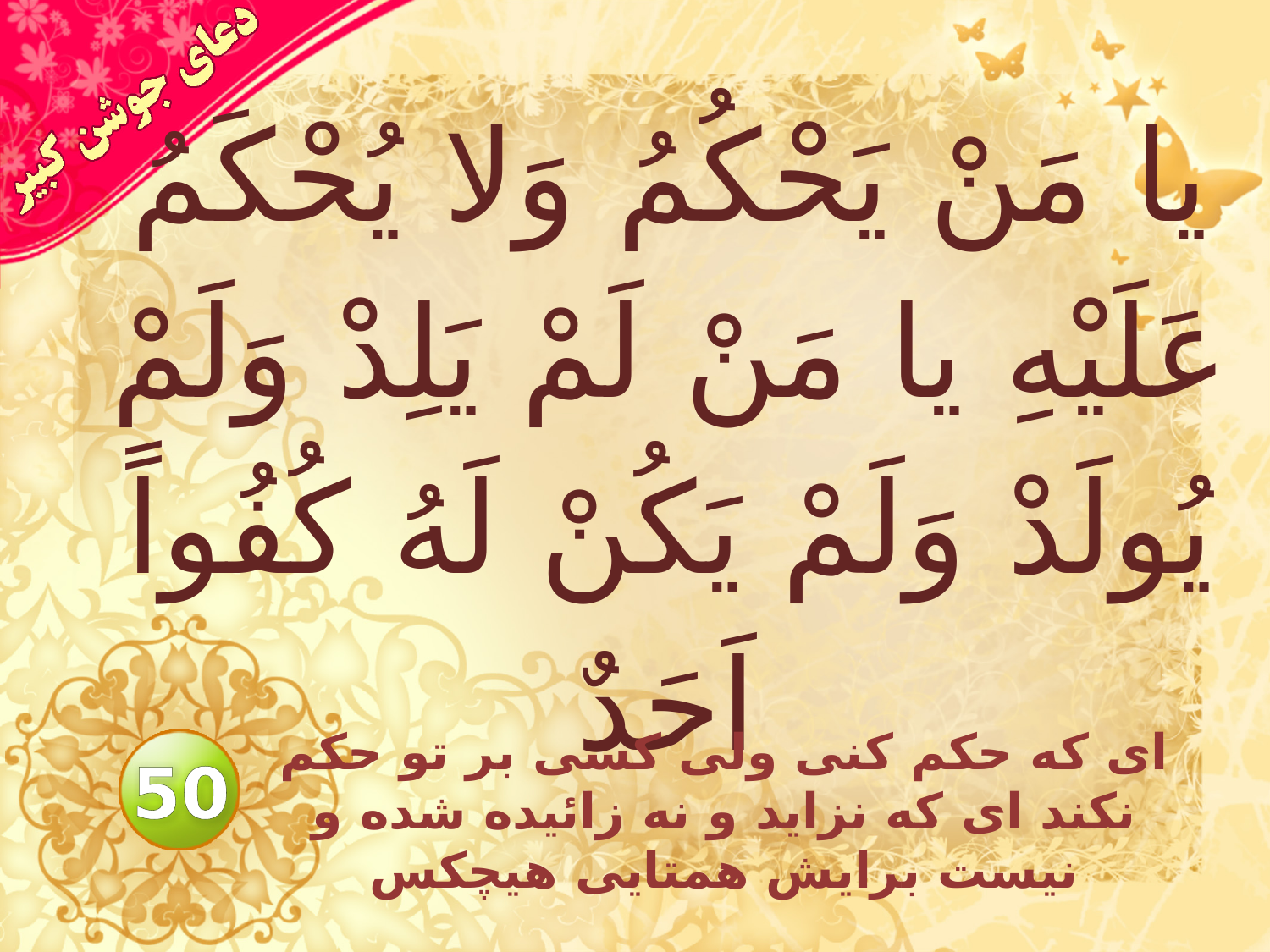

# يا مَنْ يَحْكُمُ وَلا يُحْكَمُ عَلَيْهِ يا مَنْ لَمْ يَلِدْ وَلَمْ يُولَدْ وَلَمْ يَكُنْ لَهُ كُفُواً اَحَدٌ
اى كه حكم كنى ولى كسى بر تو حكم نكند اى كه نزايد و نه زائيده شده و نيست برايش همتايى هيچكس

50